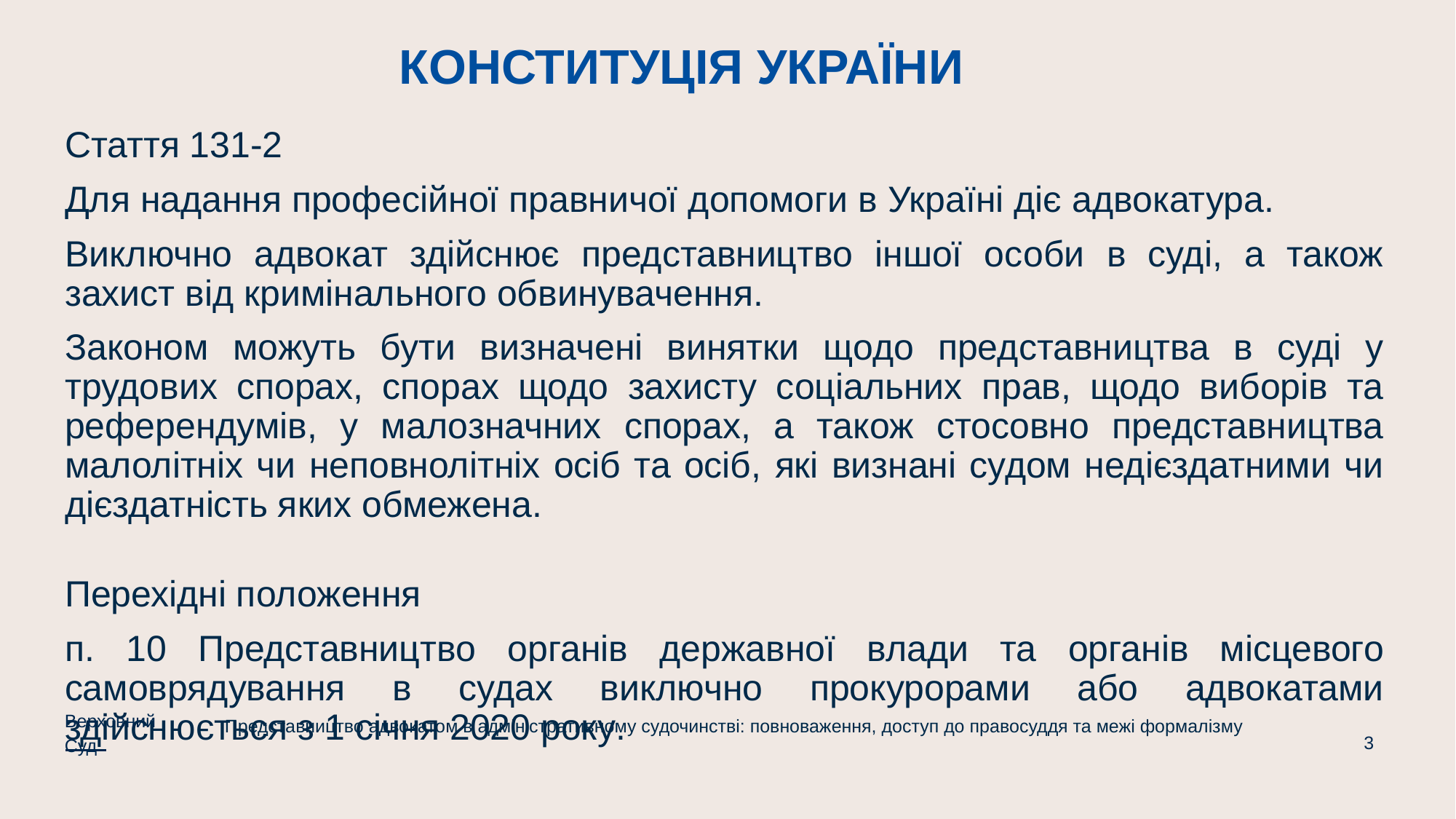

# КОНСТИТУЦІЯ УКРАЇНИ
Стаття 131-2
Для надання професійної правничої допомоги в Україні діє адвокатура.
Виключно адвокат здійснює представництво іншої особи в суді, а також захист від кримінального обвинувачення.
Законом можуть бути визначені винятки щодо представництва в суді у трудових спорах, спорах щодо захисту соціальних прав, щодо виборів та референдумів, у малозначних спорах, а також стосовно представництва малолітніх чи неповнолітніх осіб та осіб, які визнані судом недієздатними чи дієздатність яких обмежена.

Перехідні положення
п. 10 Представництво органів державної влади та органів місцевого самоврядування в судах виключно прокурорами або адвокатами здійснюється з 1 січня 2020 року.
Верховний Суд
Представництво адвокатом в адміністративному судочинстві: повноваження, доступ до правосуддя та межі формалізму
3